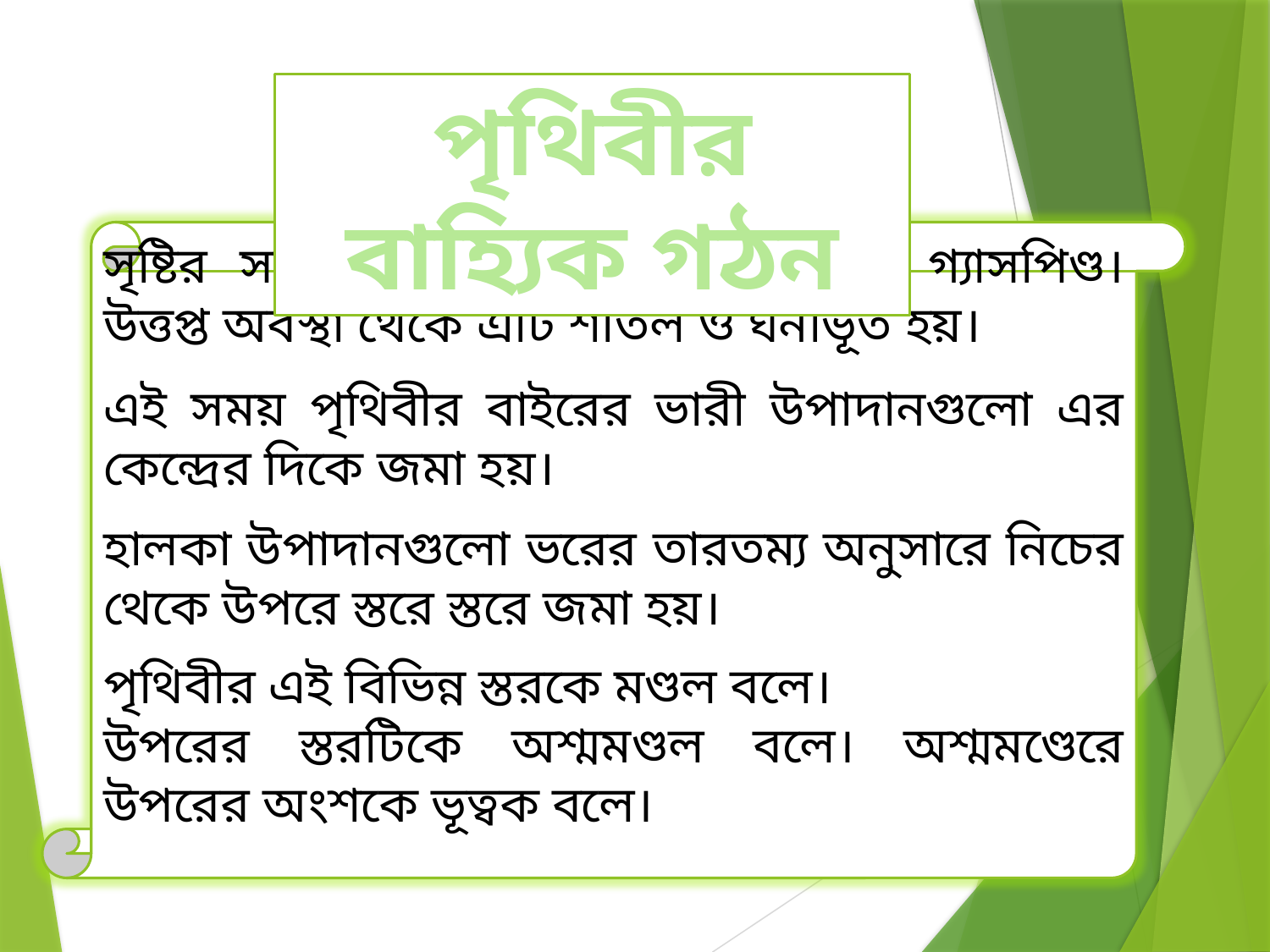

পৃথিবীর বাহ্যিক গঠন
সৃষ্টির সময় পৃথিবী ছিল একটি উত্তপ্ত গ্যাসপিণ্ড। উত্তপ্ত অবস্থা থেকে এটি শীতল ও ঘনীভূত হয়।

এই সময় পৃথিবীর বাইরের ভারী উপাদানগুলো এর কেন্দ্রের দিকে জমা হয়।

হালকা উপাদানগুলো ভরের তারতম্য অনুসারে নিচের থেকে উপরে স্তরে স্তরে জমা হয়।

পৃথিবীর এই বিভিন্ন স্তরকে মণ্ডল বলে।
উপরের স্তরটিকে অশ্মমণ্ডল বলে। অশ্মমণ্ডেরে উপরের অংশকে ভূত্বক বলে।